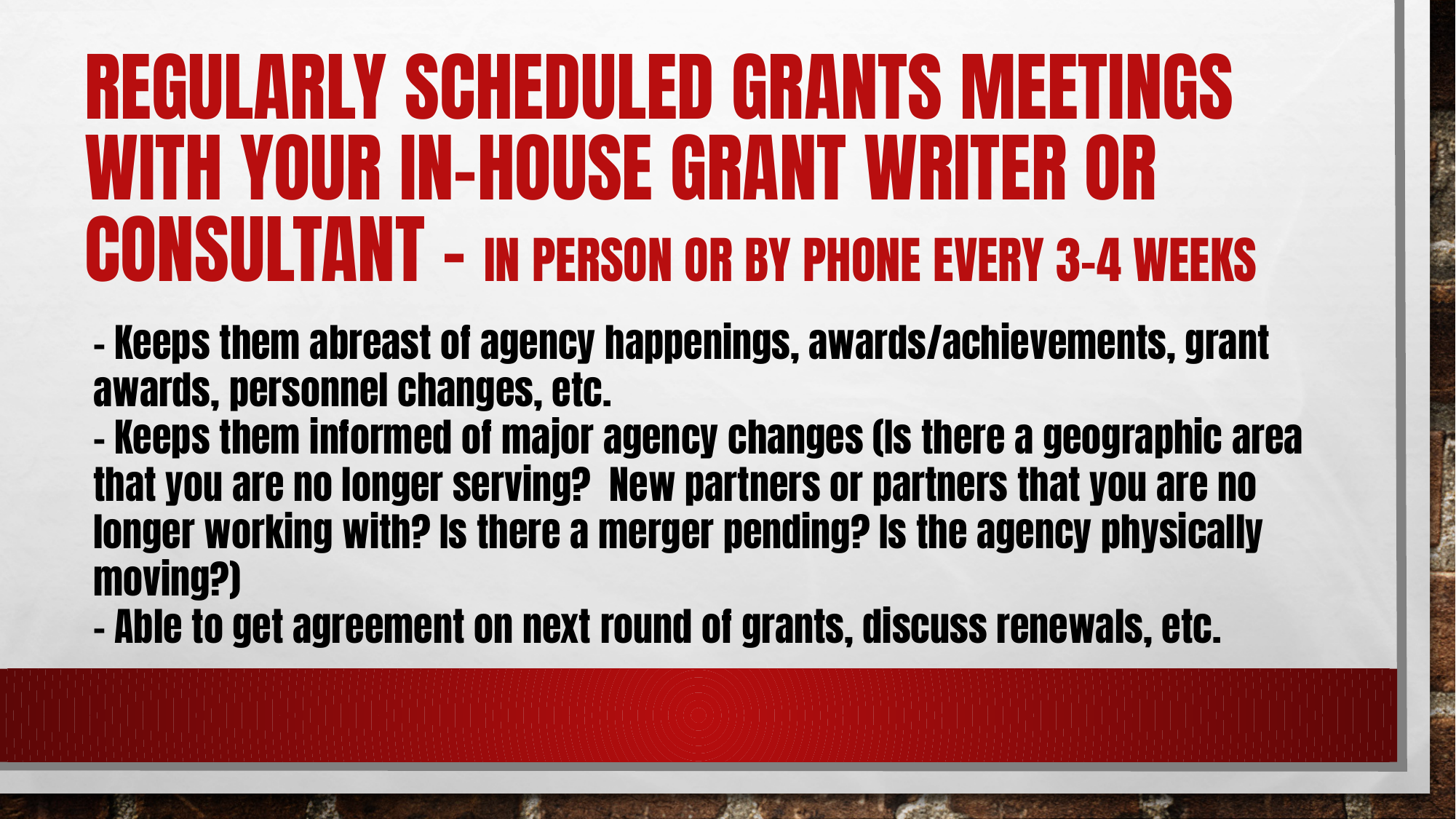

# regularly scheduled grants meetings with your in-house grant writer or consultant – In person or by phone every 3-4 weeks
- Keeps them abreast of agency happenings, awards/achievements, grant awards, personnel changes, etc.
- Keeps them informed of major agency changes (Is there a geographic area that you are no longer serving?  New partners or partners that you are no longer working with? Is there a merger pending? Is the agency physically moving?)
- Able to get agreement on next round of grants, discuss renewals, etc.